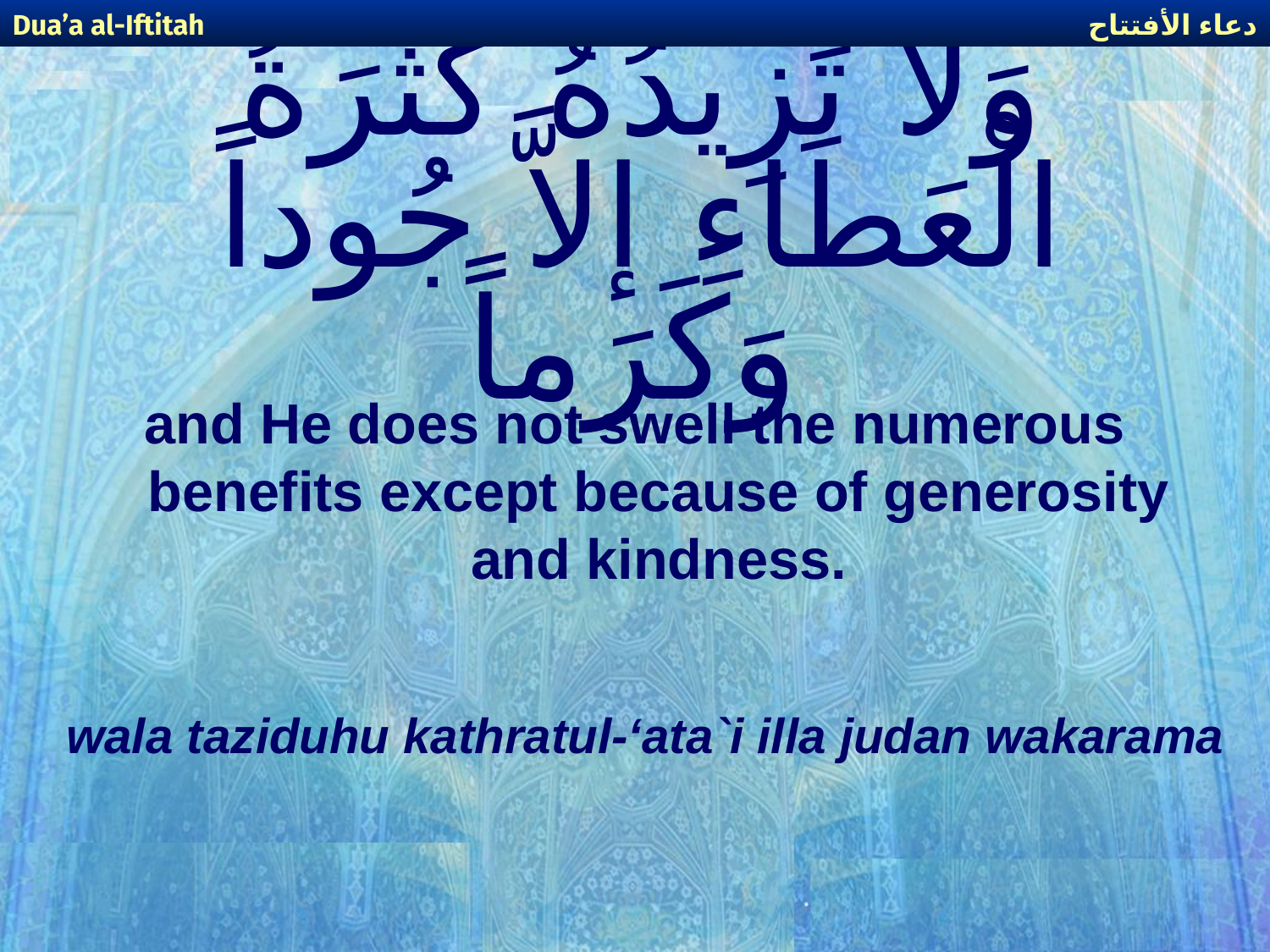

دعاء الأفتتاح
Dua’a al-Iftitah
# وَلا تَزِيدُهُ كَثْرَةُ الْعَطَاءِ إلاَّ جُوداً وَكَرَماً
and He does not swell the numerous benefits except because of generosity and kindness.
wala taziduhu kathratul-‘ata`i illa judan wakarama